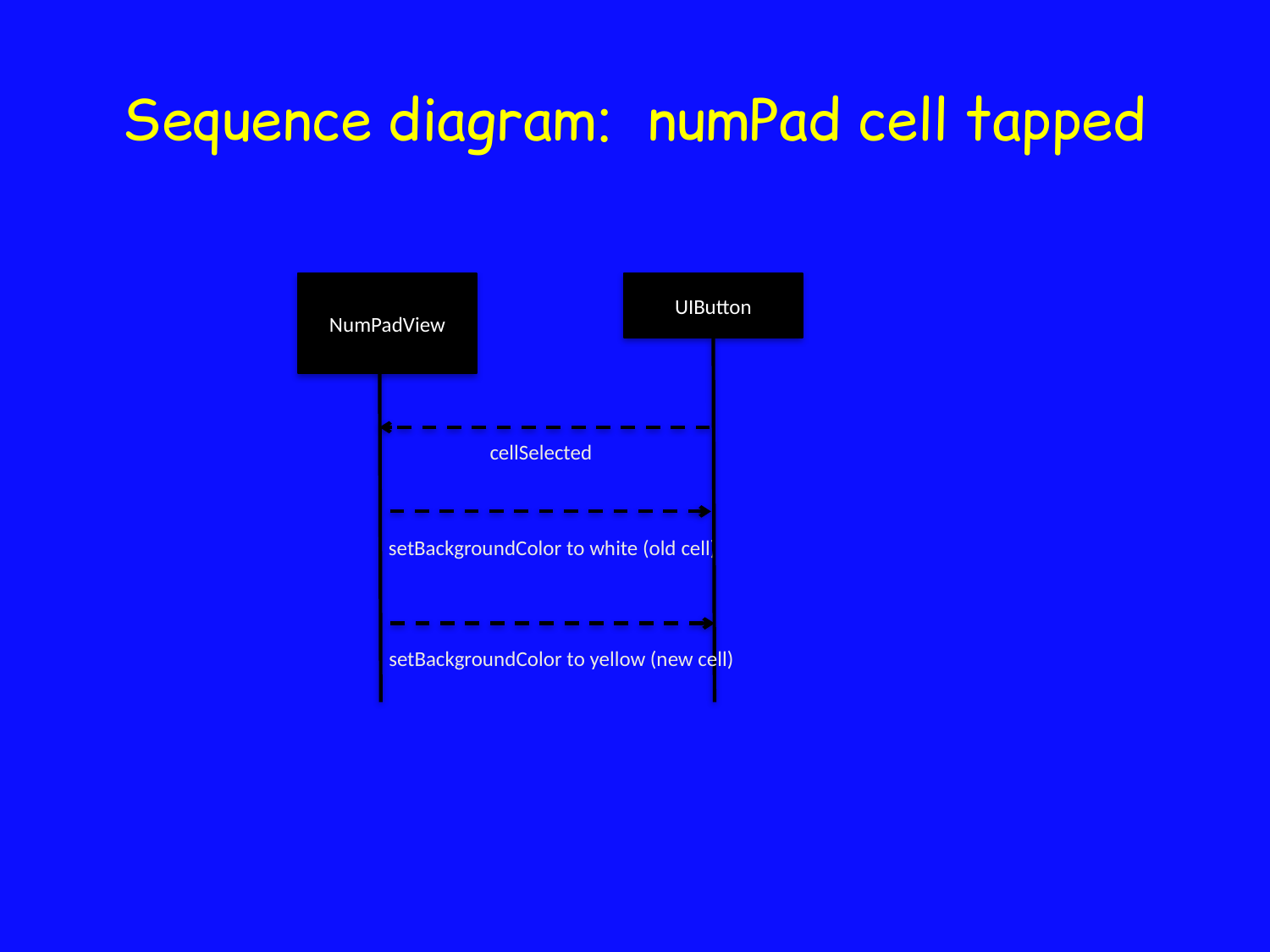

# Sequence diagram:  numPad cell tapped
NumPadView
UIButton
cellSelected
setBackgroundColor to white (old cell)
setBackgroundColor to yellow (new cell)